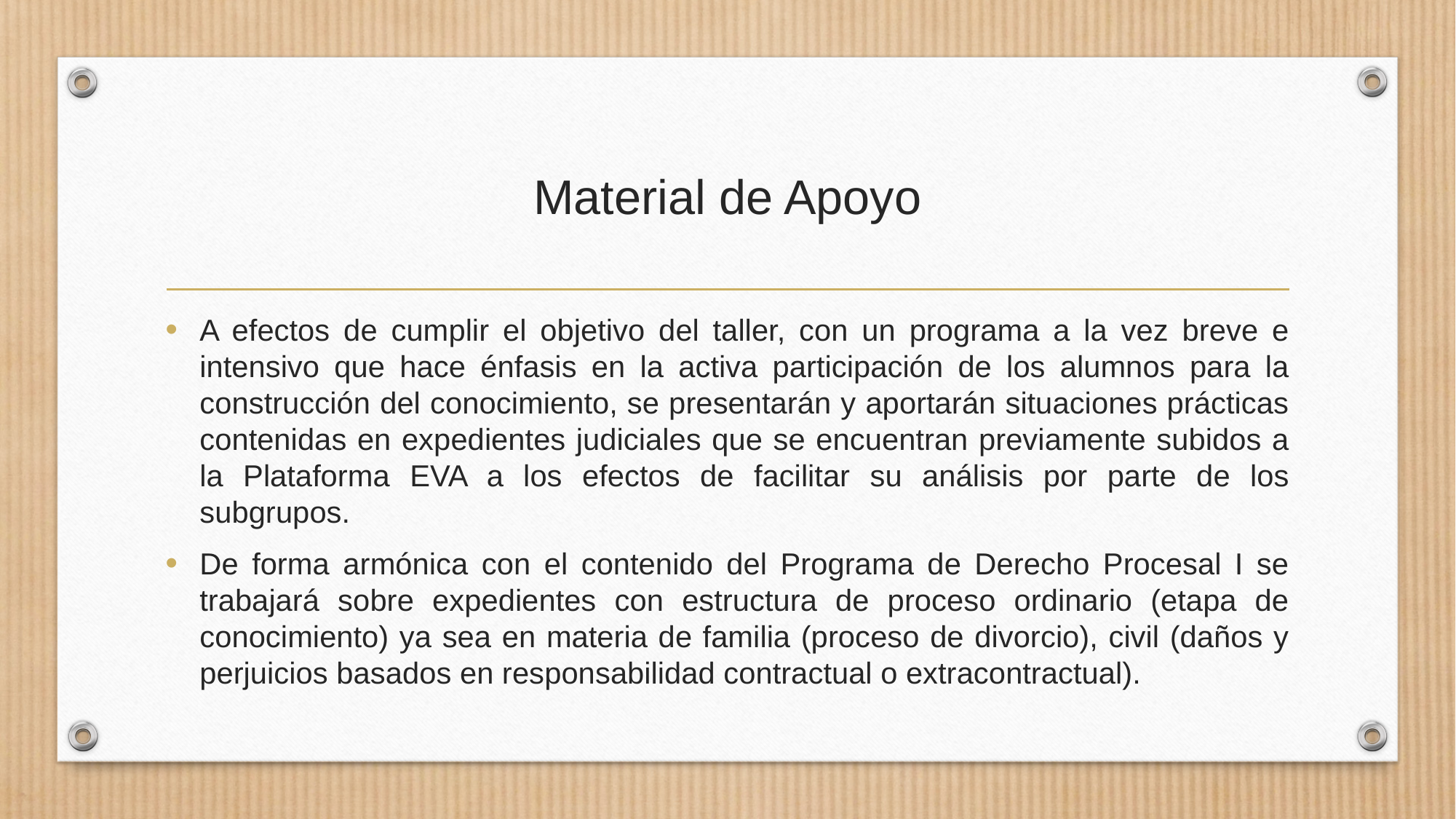

# Material de Apoyo
A efectos de cumplir el objetivo del taller, con un programa a la vez breve e intensivo que hace énfasis en la activa participación de los alumnos para la construcción del conocimiento, se presentarán y aportarán situaciones prácticas contenidas en expedientes judiciales que se encuentran previamente subidos a la Plataforma EVA a los efectos de facilitar su análisis por parte de los subgrupos.
De forma armónica con el contenido del Programa de Derecho Procesal I se trabajará sobre expedientes con estructura de proceso ordinario (etapa de conocimiento) ya sea en materia de familia (proceso de divorcio), civil (daños y perjuicios basados en responsabilidad contractual o extracontractual).